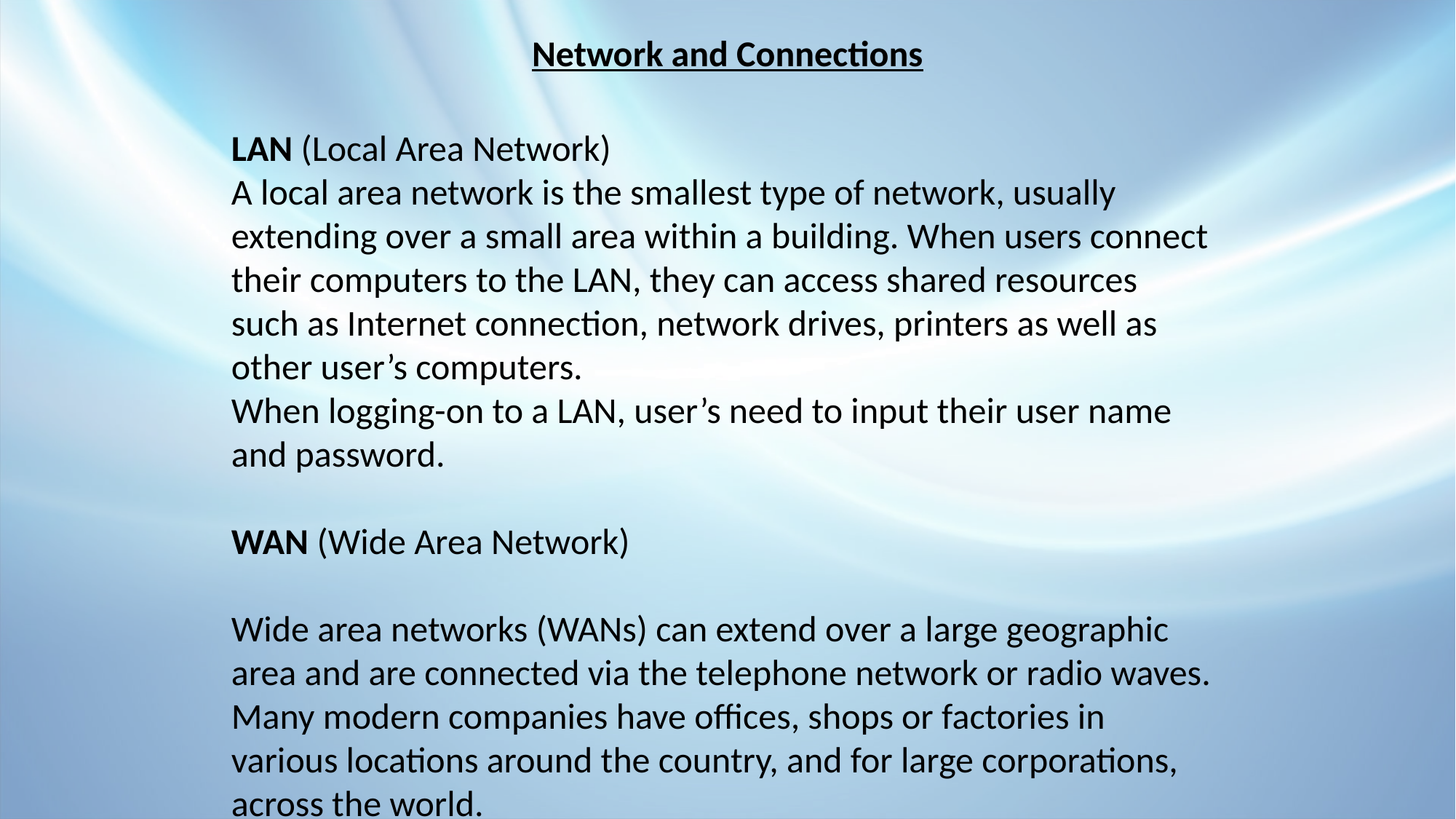

Network and Connections

LAN (Local Area Network)
A local area network is the smallest type of network, usually extending over a small area within a building. When users connect their computers to the LAN, they can access shared resources such as Internet connection, network drives, printers as well as other user’s computers.
When logging-on to a LAN, user’s need to input their user name and password.

WAN (Wide Area Network)

Wide area networks (WANs) can extend over a large geographic area and are connected via the telephone network or radio waves. Many modern companies have offices, shops or factories in various locations around the country, and for large corporations, across the world.